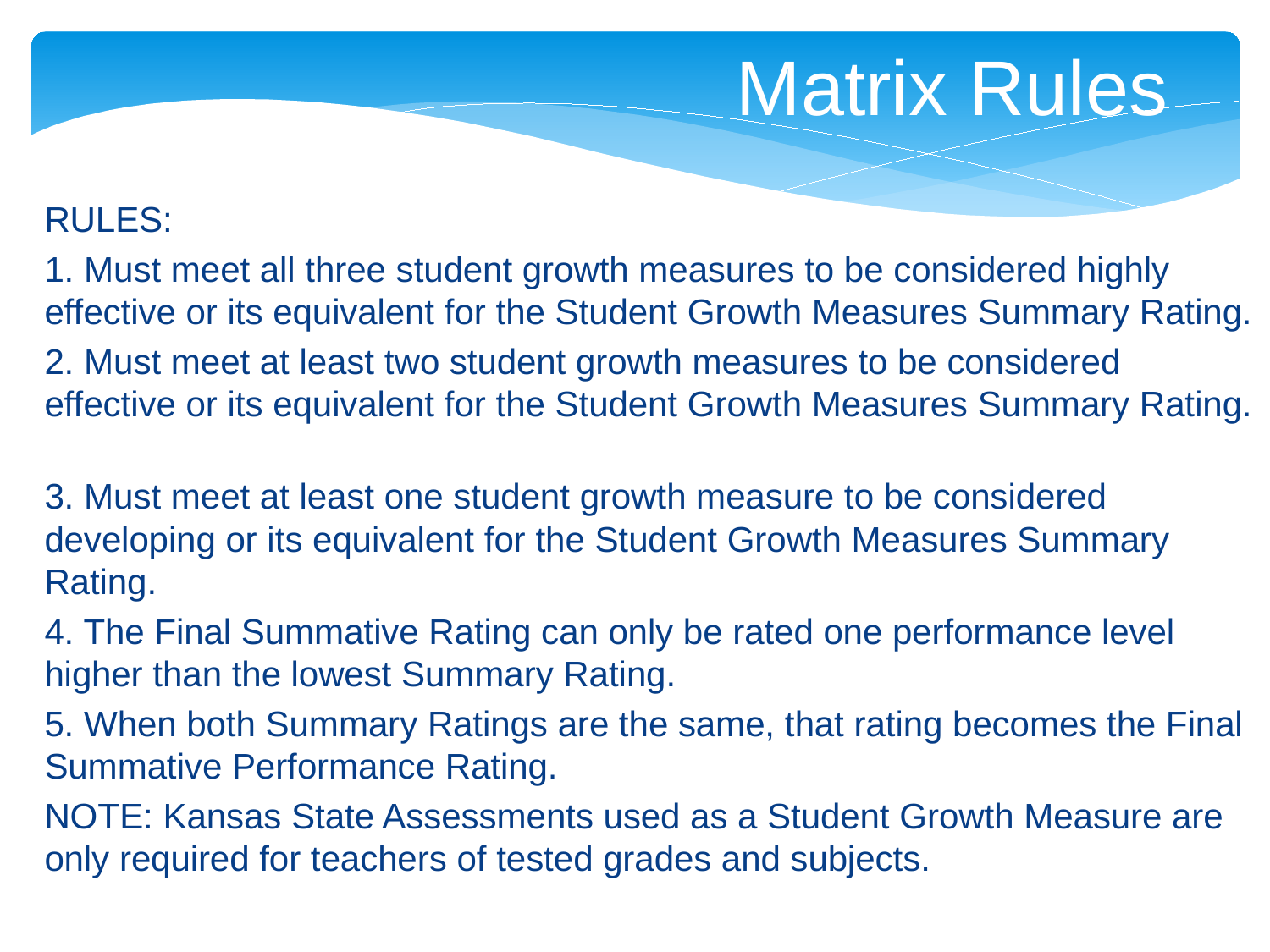

Matrix Rules
RULES:
1. Must meet all three student growth measures to be considered highly effective or its equivalent for the Student Growth Measures Summary Rating.
2. Must meet at least two student growth measures to be considered effective or its equivalent for the Student Growth Measures Summary Rating.
3. Must meet at least one student growth measure to be considered developing or its equivalent for the Student Growth Measures Summary Rating.
4. The Final Summative Rating can only be rated one performance level higher than the lowest Summary Rating.
5. When both Summary Ratings are the same, that rating becomes the Final Summative Performance Rating.
NOTE: Kansas State Assessments used as a Student Growth Measure are only required for teachers of tested grades and subjects.